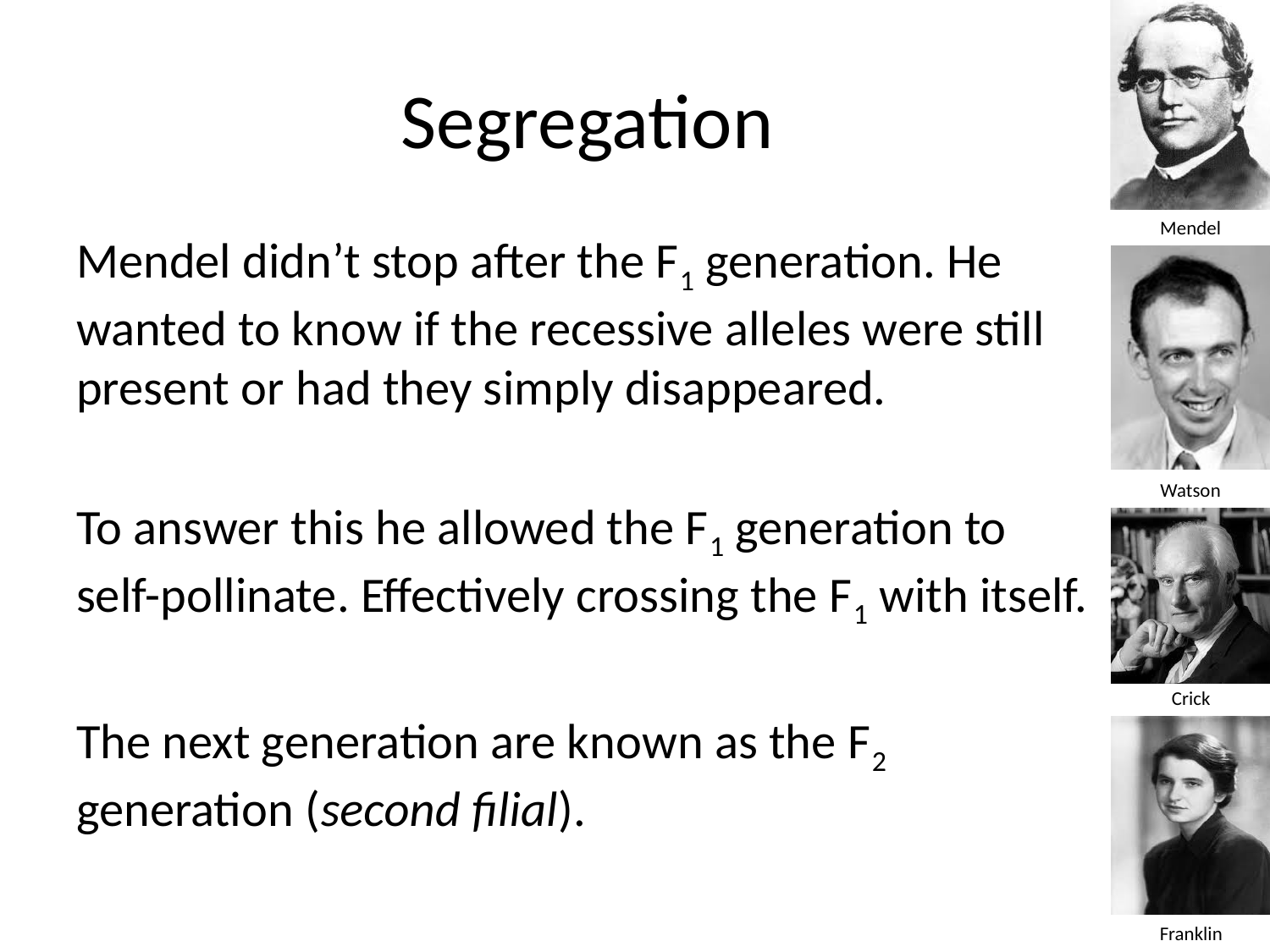

# Segregation
Mendel didn’t stop after the F1 generation. He wanted to know if the recessive alleles were still present or had they simply disappeared.

To answer this he allowed the F1 generation to self-pollinate. Effectively crossing the F1 with itself.

The next generation are known as the F2 generation (second filial).